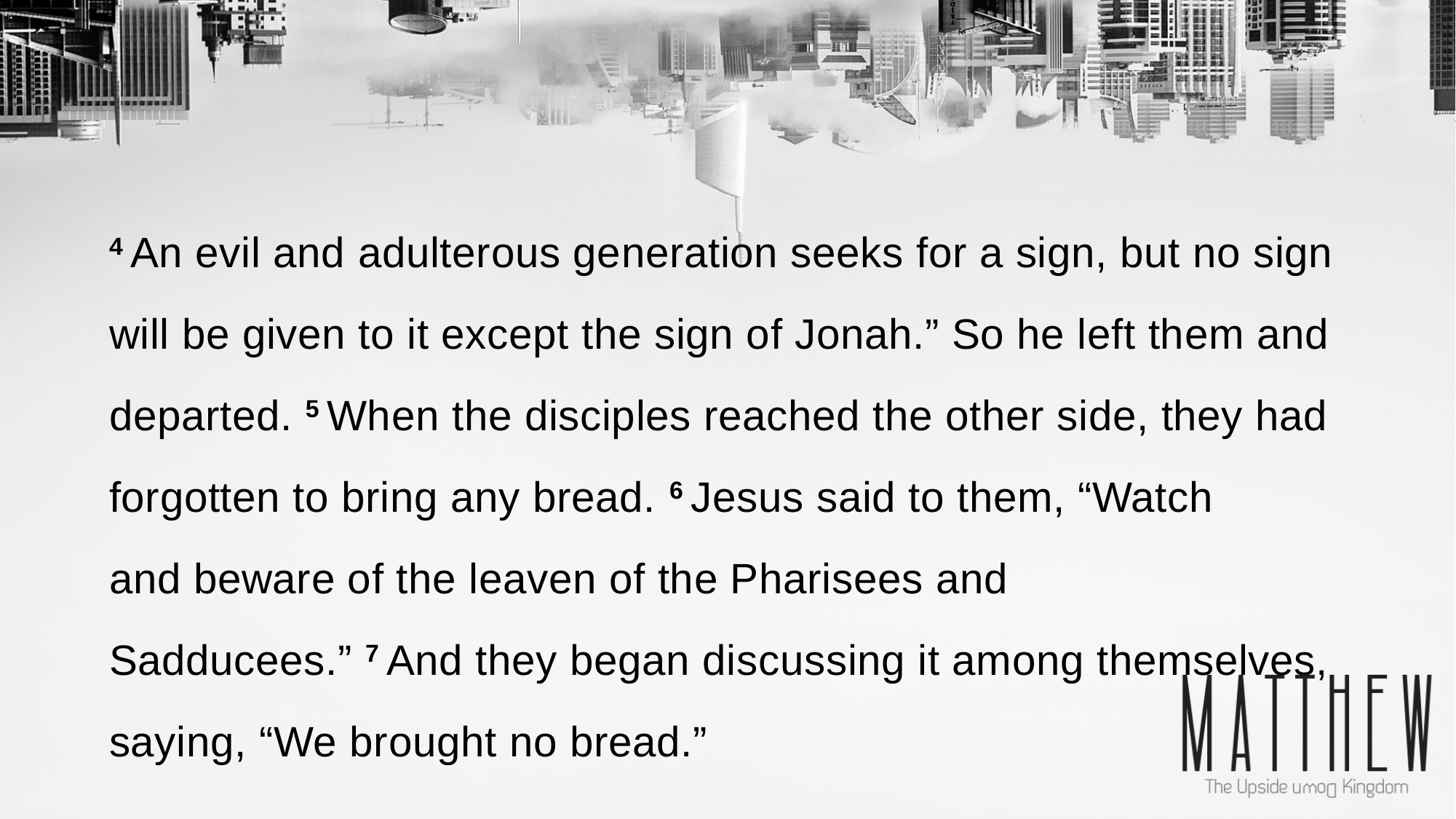

4 An evil and adulterous generation seeks for a sign, but no sign will be given to it except the sign of Jonah.” So he left them and departed. 5 When the disciples reached the other side, they had forgotten to bring any bread. 6 Jesus said to them, “Watch and beware of the leaven of the Pharisees and Sadducees.” 7 And they began discussing it among themselves, saying, “We brought no bread.”